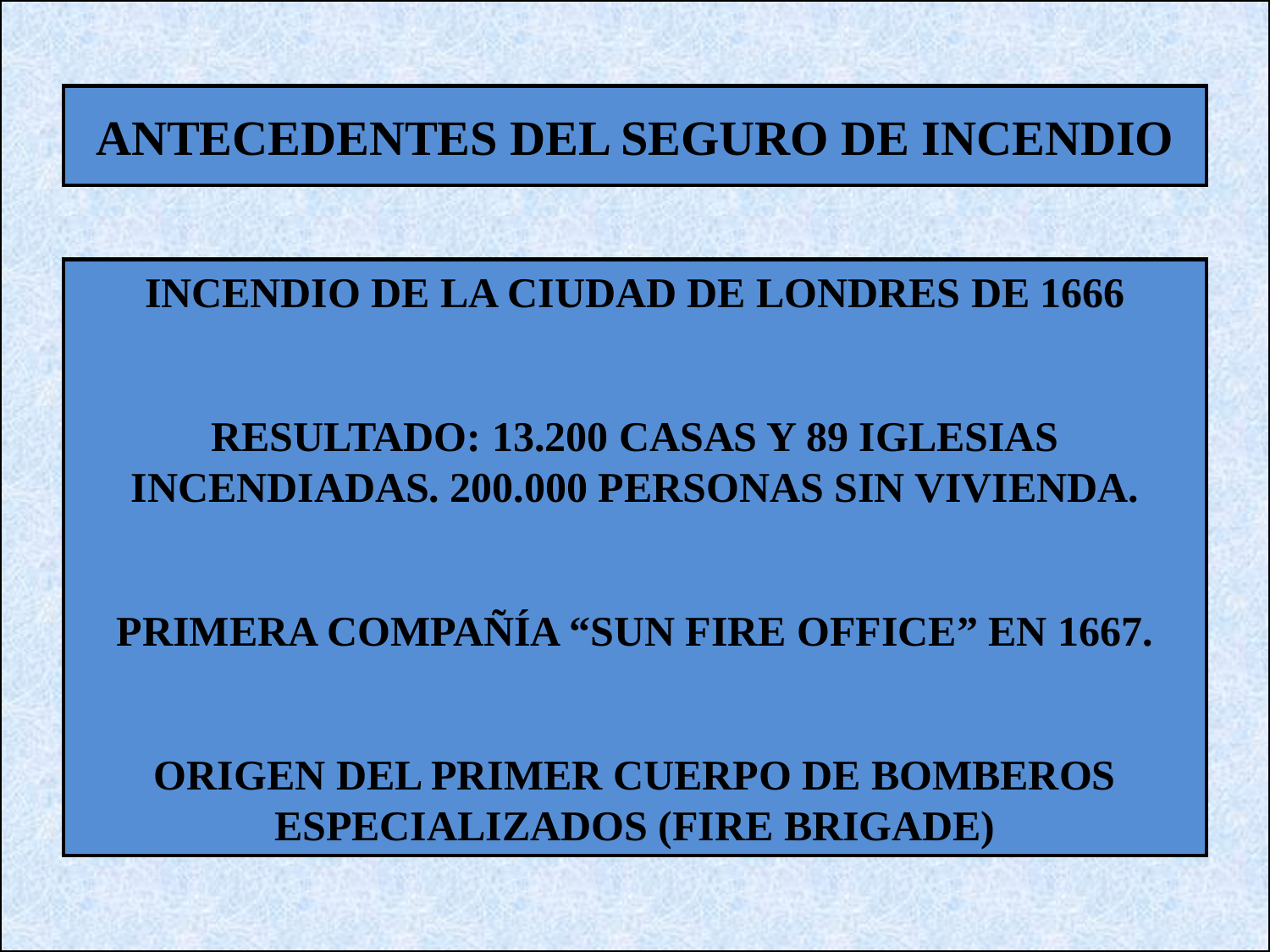

ANTECEDENTES DEL SEGURO DE INCENDIO
INCENDIO DE LA CIUDAD DE LONDRES DE 1666

RESULTADO: 13.200 CASAS Y 89 IGLESIAS INCENDIADAS. 200.000 PERSONAS SIN VIVIENDA.

PRIMERA COMPAÑÍA “SUN FIRE OFFICE” EN 1667.

ORIGEN DEL PRIMER CUERPO DE BOMBEROS ESPECIALIZADOS (FIRE BRIGADE)